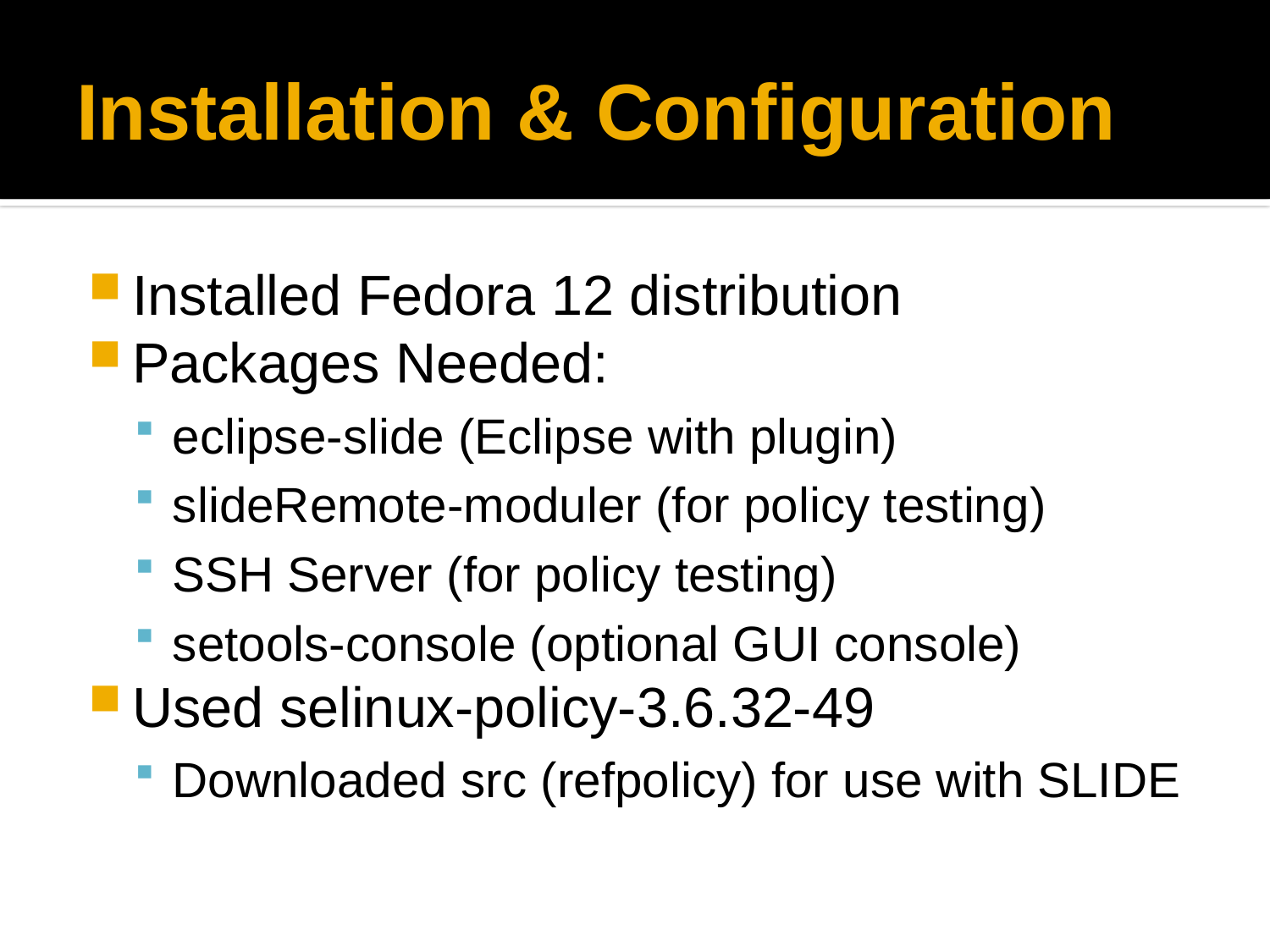

# Installation & Configuration
Installed Fedora 12 distribution
Packages Needed:
eclipse-slide (Eclipse with plugin)
slideRemote-moduler (for policy testing)
SSH Server (for policy testing)
setools-console (optional GUI console)
Used selinux-policy-3.6.32-49
Downloaded src (refpolicy) for use with SLIDE